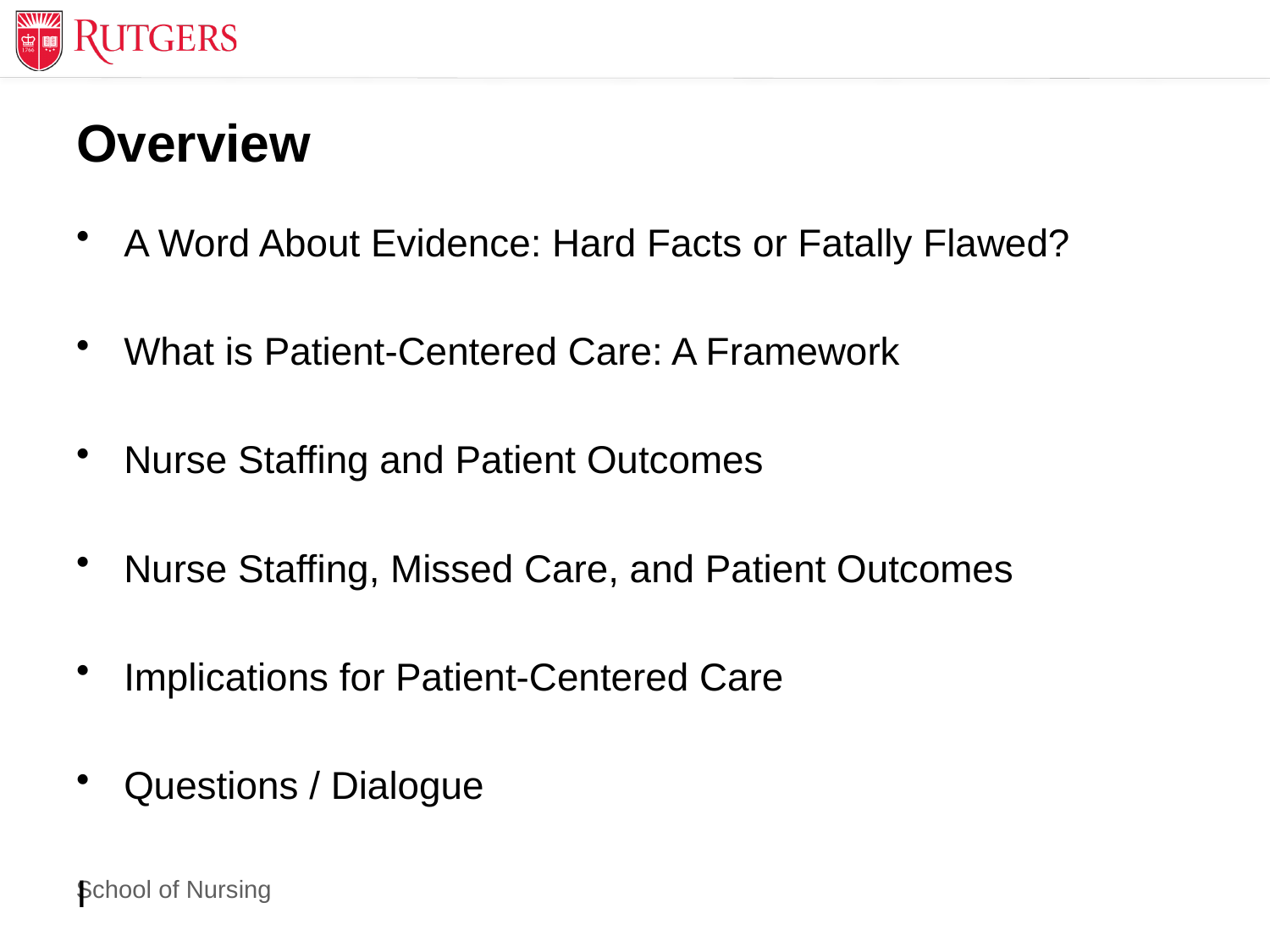

# Overview
A Word About Evidence: Hard Facts or Fatally Flawed?

What is Patient-Centered Care: A Framework

Nurse Staffing and Patient Outcomes

Nurse Staffing, Missed Care, and Patient Outcomes

Implications for Patient-Centered Care

Questions / Dialogue

I